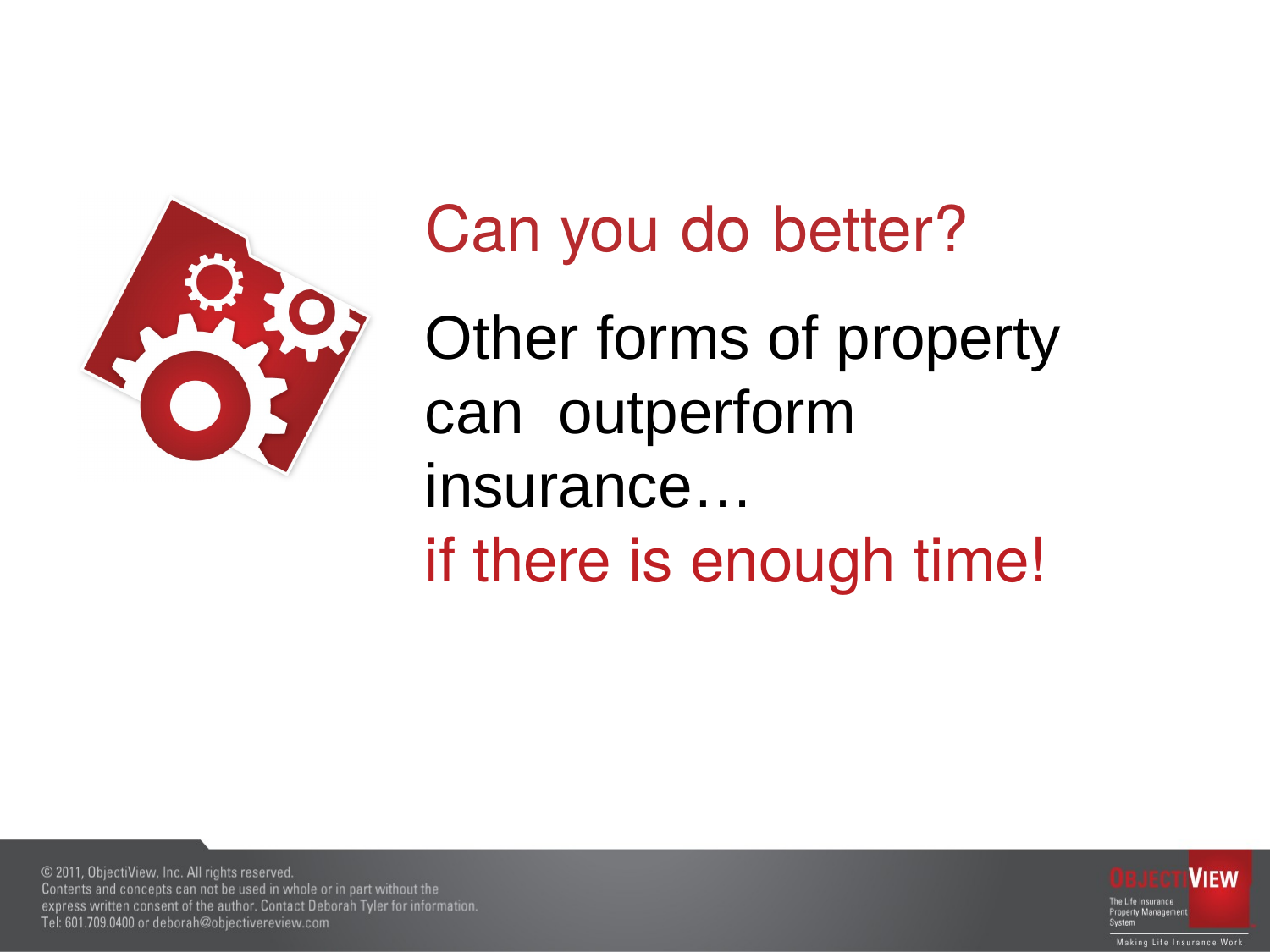

# Can	you	do	better?

Other forms of property can  outperform insurance…
if there is enough time!